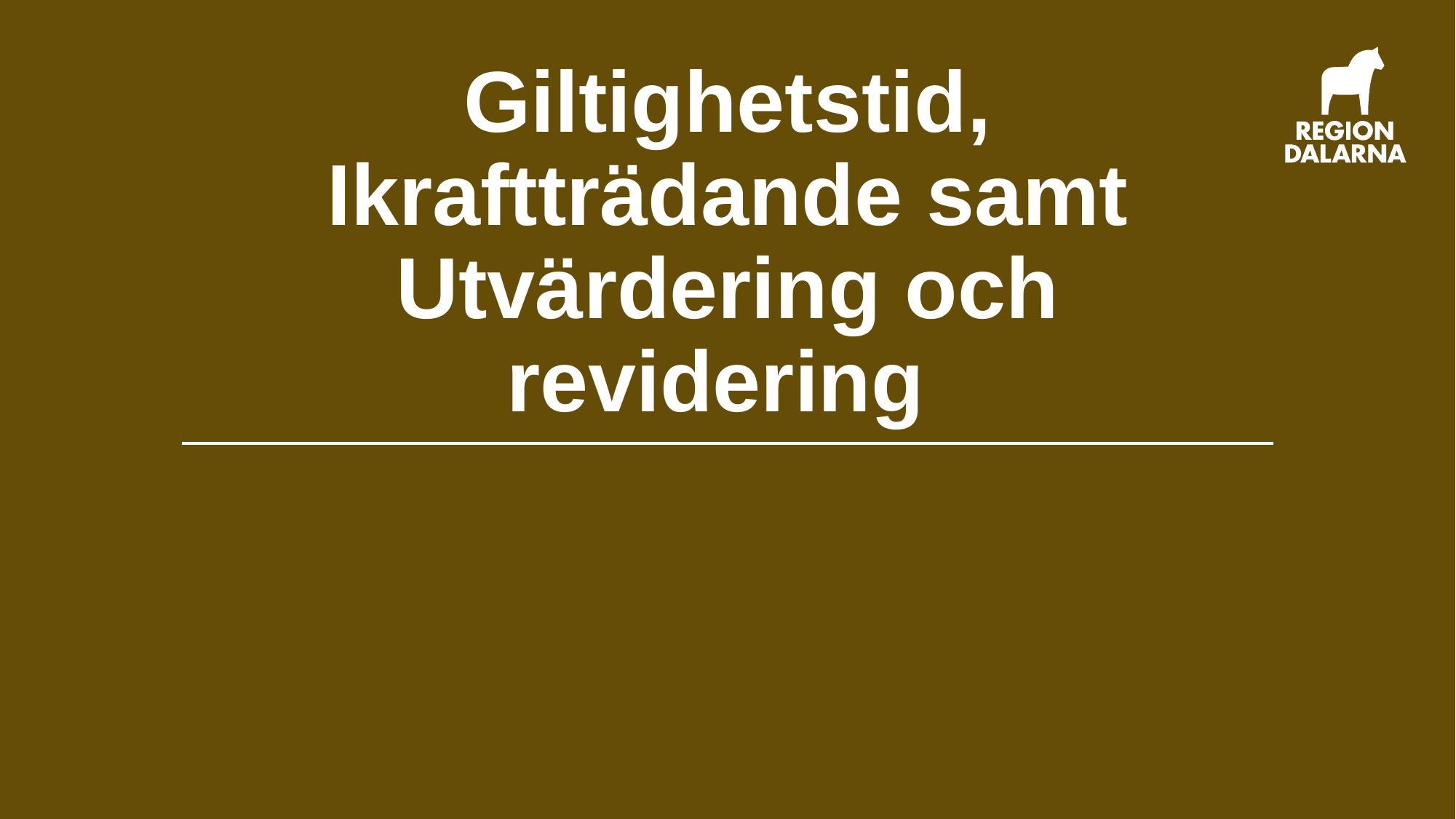

# Giltighetstid, Ikraftträdande samt Utvärdering och revidering